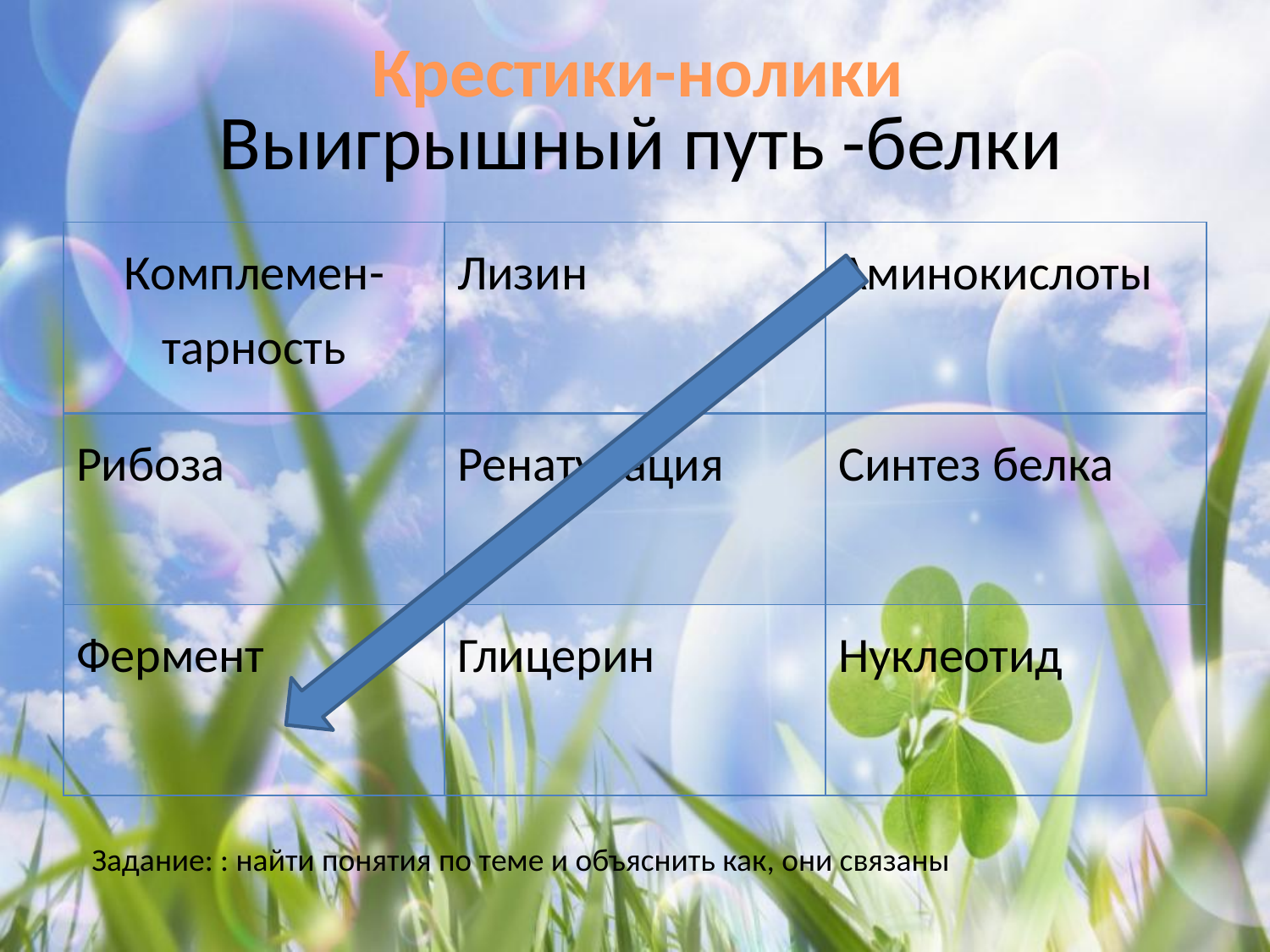

Крестики-нолики
# Выигрышный путь -белки
| Комплемен-тарность | Лизин | Аминокислоты |
| --- | --- | --- |
| Рибоза | Ренатурация | Синтез белка |
| Фермент | Глицерин | Нуклеотид |

Задание: : найти понятия по теме и объяснить как, они связаны